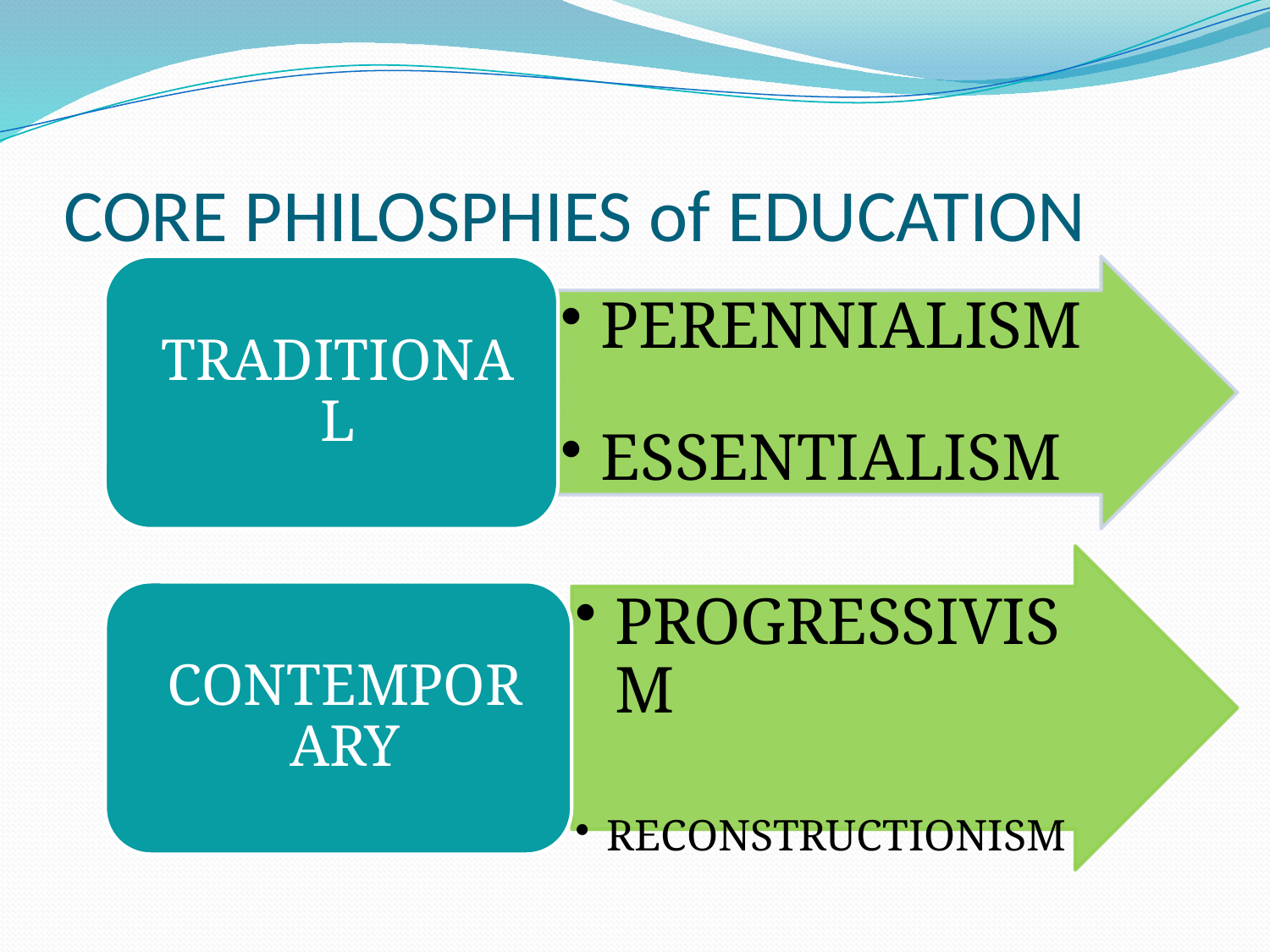

# CORE PHILOSPHIES of EDUCATION
PERENNIALISM

ESSENTIALISM
TRADITIONAL
PROGRESSIVISM

RECONSTRUCTIONISM
CONTEMPORARY